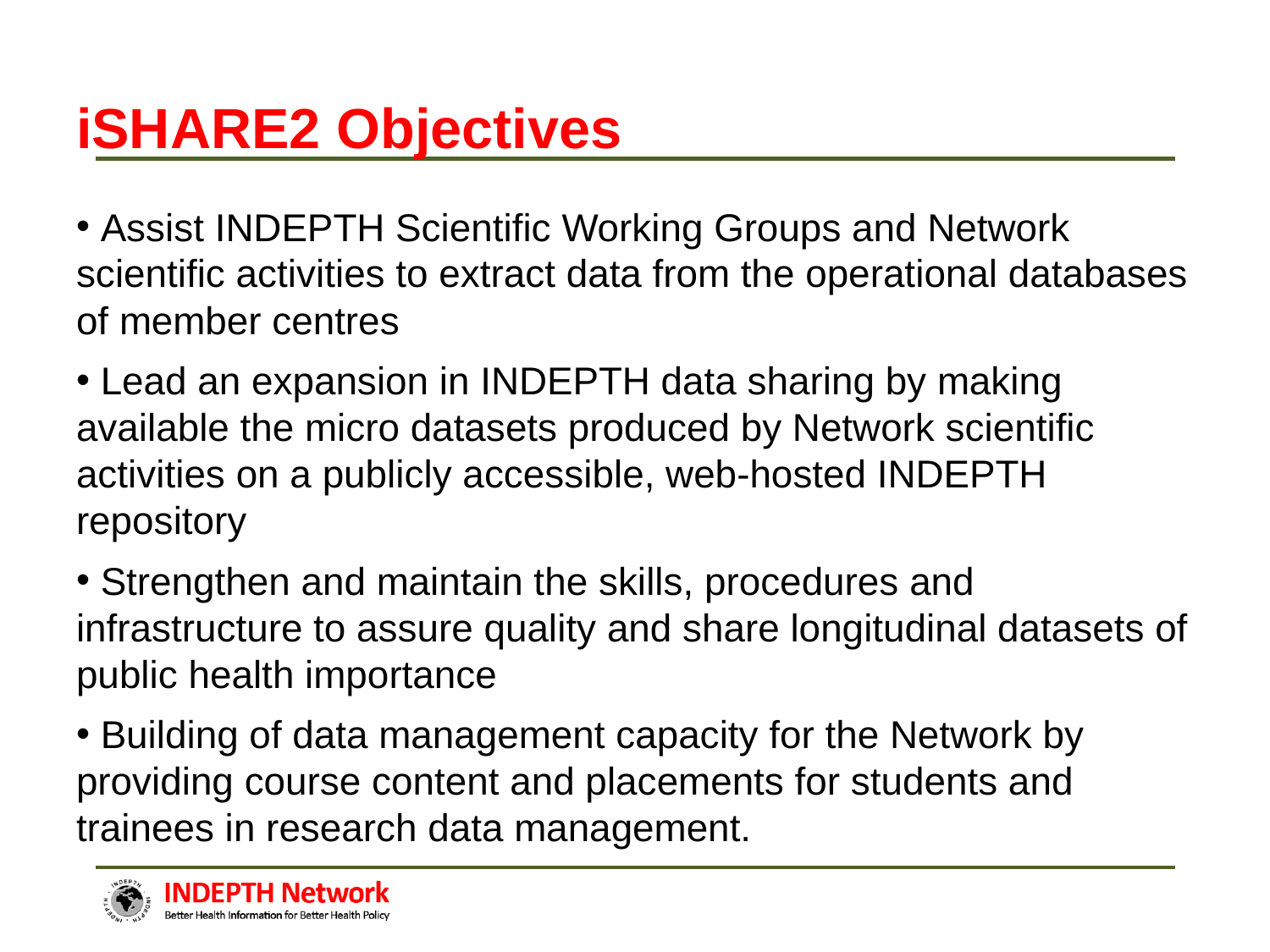

# iSHARE2 Objectives
 Assist INDEPTH Scientific Working Groups and Network scientific activities to extract data from the operational databases of member centres
 Lead an expansion in INDEPTH data sharing by making available the micro datasets produced by Network scientific activities on a publicly accessible, web-hosted INDEPTH repository
 Strengthen and maintain the skills, procedures and infrastructure to assure quality and share longitudinal datasets of public health importance
 Building of data management capacity for the Network by providing course content and placements for students and trainees in research data management.